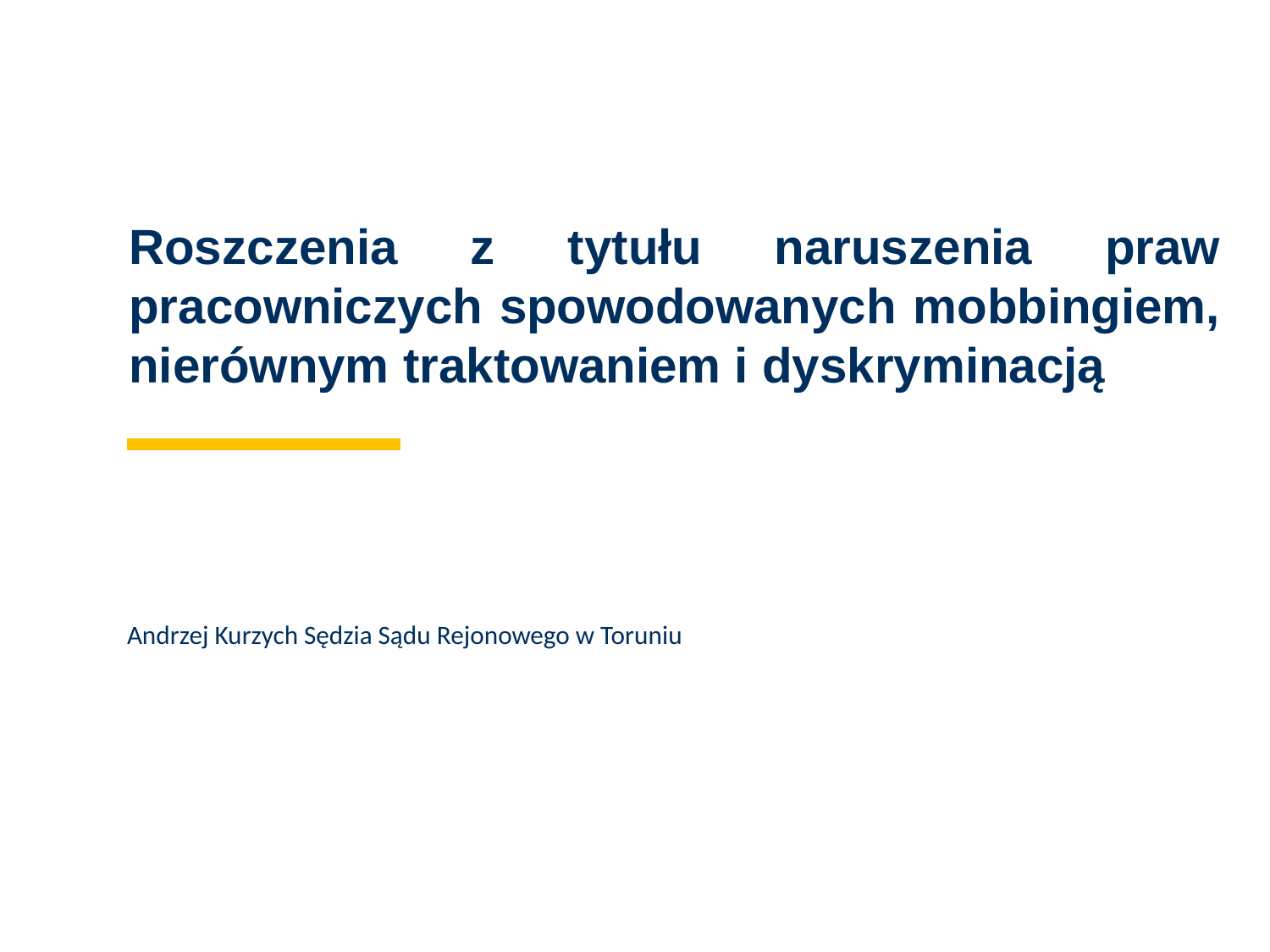

fot.Canva

Roszczenia z tytułu naruszenia praw pracowniczych spowodowanych mobbingiem, nierównym traktowaniem i dyskryminacją
Andrzej Kurzych Sędzia Sądu Rejonowego w Toruniu